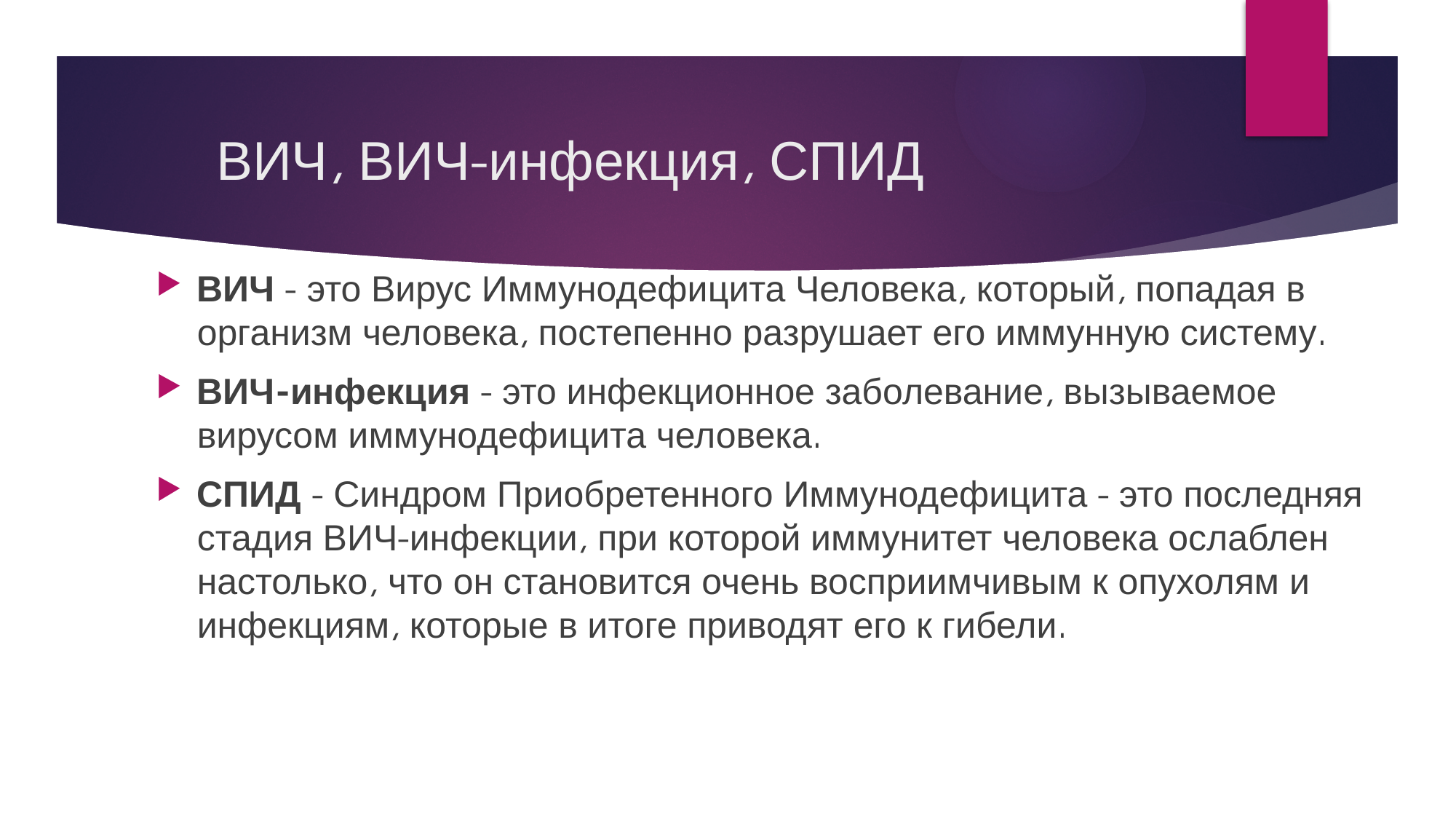

# ВИЧ, ВИЧ-инфекция, СПИД
ВИЧ - это Вирус Иммунодефицита Человека, который, попадая в организм человека, постепенно разрушает его иммунную систему.
ВИЧ-инфекция - это инфекционное заболевание, вызываемое вирусом иммунодефицита человека.
СПИД - Синдром Приобретенного Иммунодефицита - это последняя стадия ВИЧ-инфекции, при которой иммунитет человека ослаблен настолько, что он становится очень восприимчивым к опухолям и инфекциям, которые в итоге приводят его к гибели.